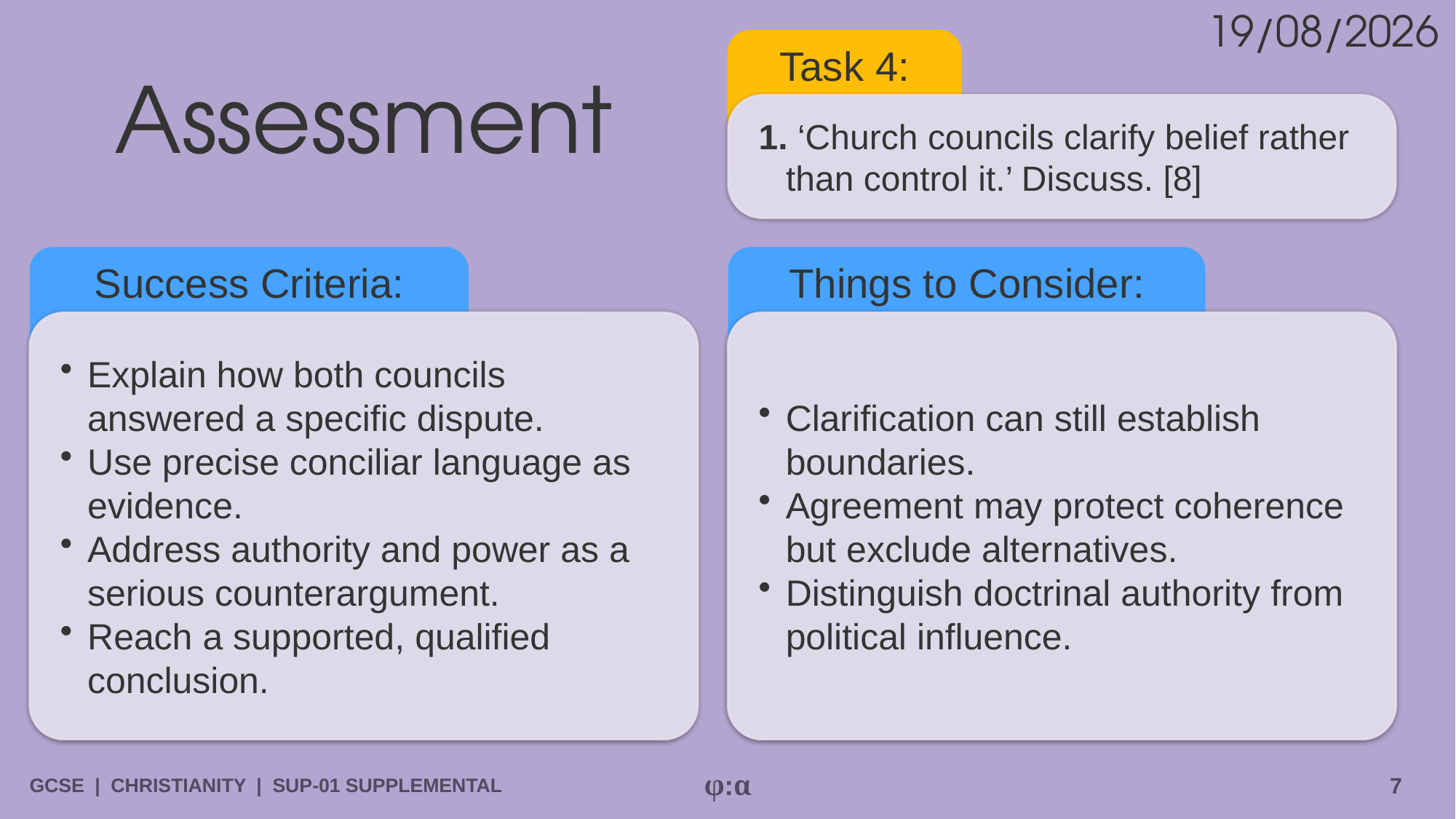

19/08/2026
# Assessment
Task 4:
1. ‘Church councils clarify belief rather than control it.’ Discuss. [8]
Success Criteria:
Things to Consider:
​Explain how both councils answered a specific dispute.
​Use precise conciliar language as evidence.
​Address authority and power as a serious counterargument.
​Reach a supported, qualified conclusion.
​Clarification can still establish boundaries.
​Agreement may protect coherence but exclude alternatives.
​Distinguish doctrinal authority from political influence.
GCSE  |  CHRISTIANITY  |  SUP-01 SUPPLEMENTAL
φ:α
7